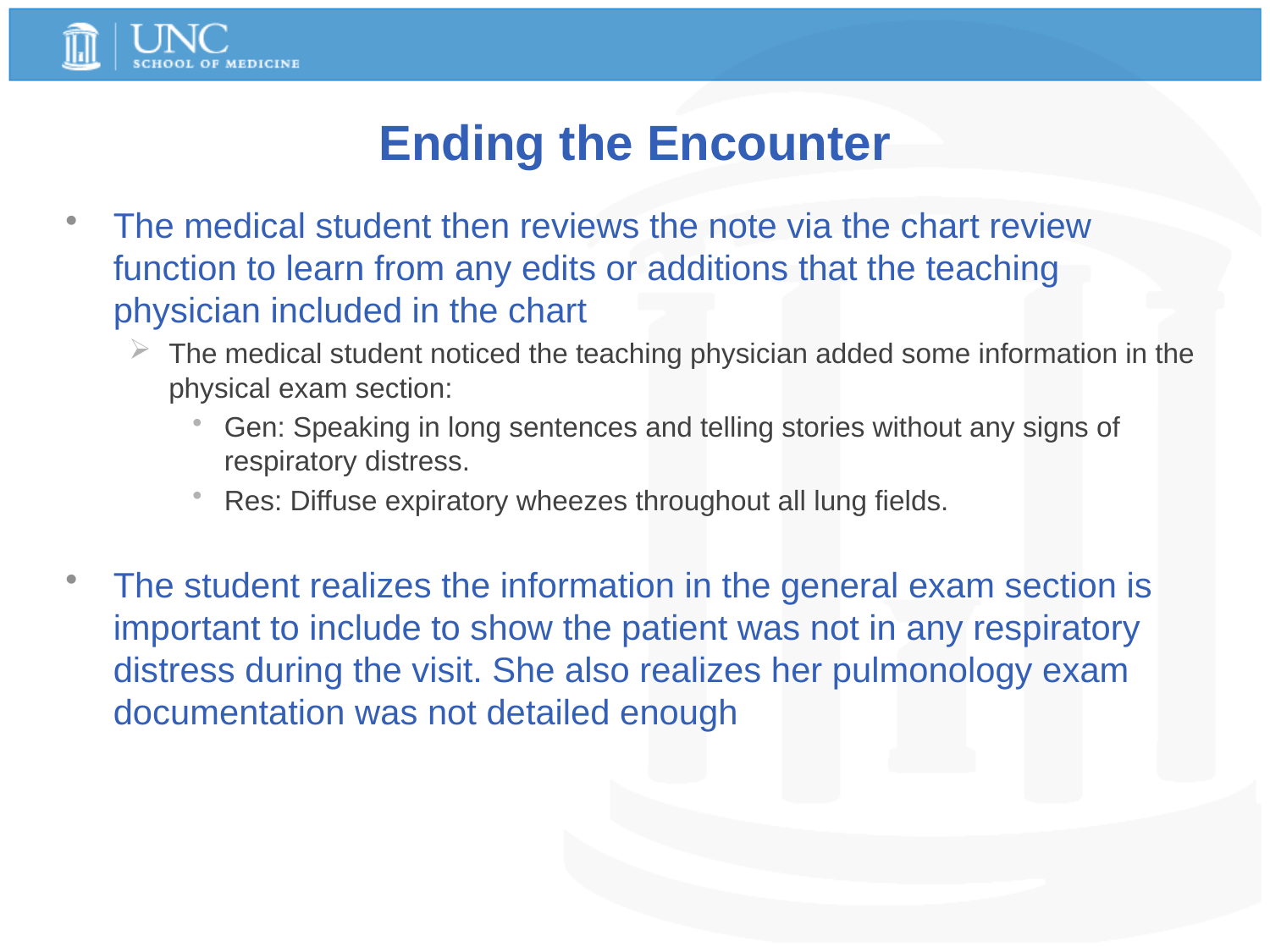

# Ending the Encounter
The medical student then reviews the note via the chart review function to learn from any edits or additions that the teaching physician included in the chart
The medical student noticed the teaching physician added some information in the physical exam section:
Gen: Speaking in long sentences and telling stories without any signs of respiratory distress.
Res: Diffuse expiratory wheezes throughout all lung fields.

The student realizes the information in the general exam section is important to include to show the patient was not in any respiratory distress during the visit. She also realizes her pulmonology exam documentation was not detailed enough